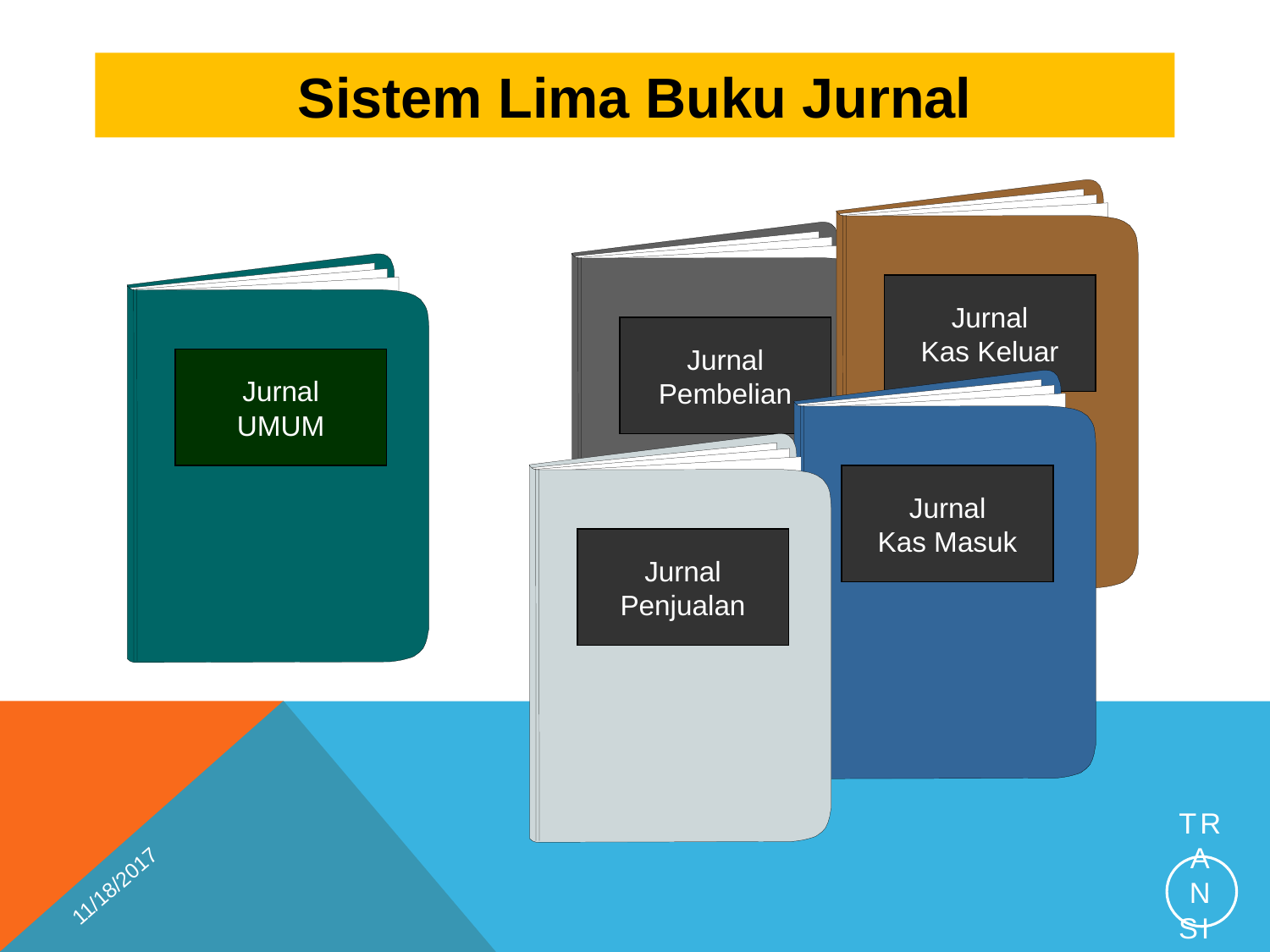

Sistem Lima Buku Jurnal

Jurnal
Kas Keluar

Jurnal
Pembelian

Jurnal
UMUM

Jurnal
Kas Masuk

Jurnal
Penjualan
11/18/2017
Transi 13